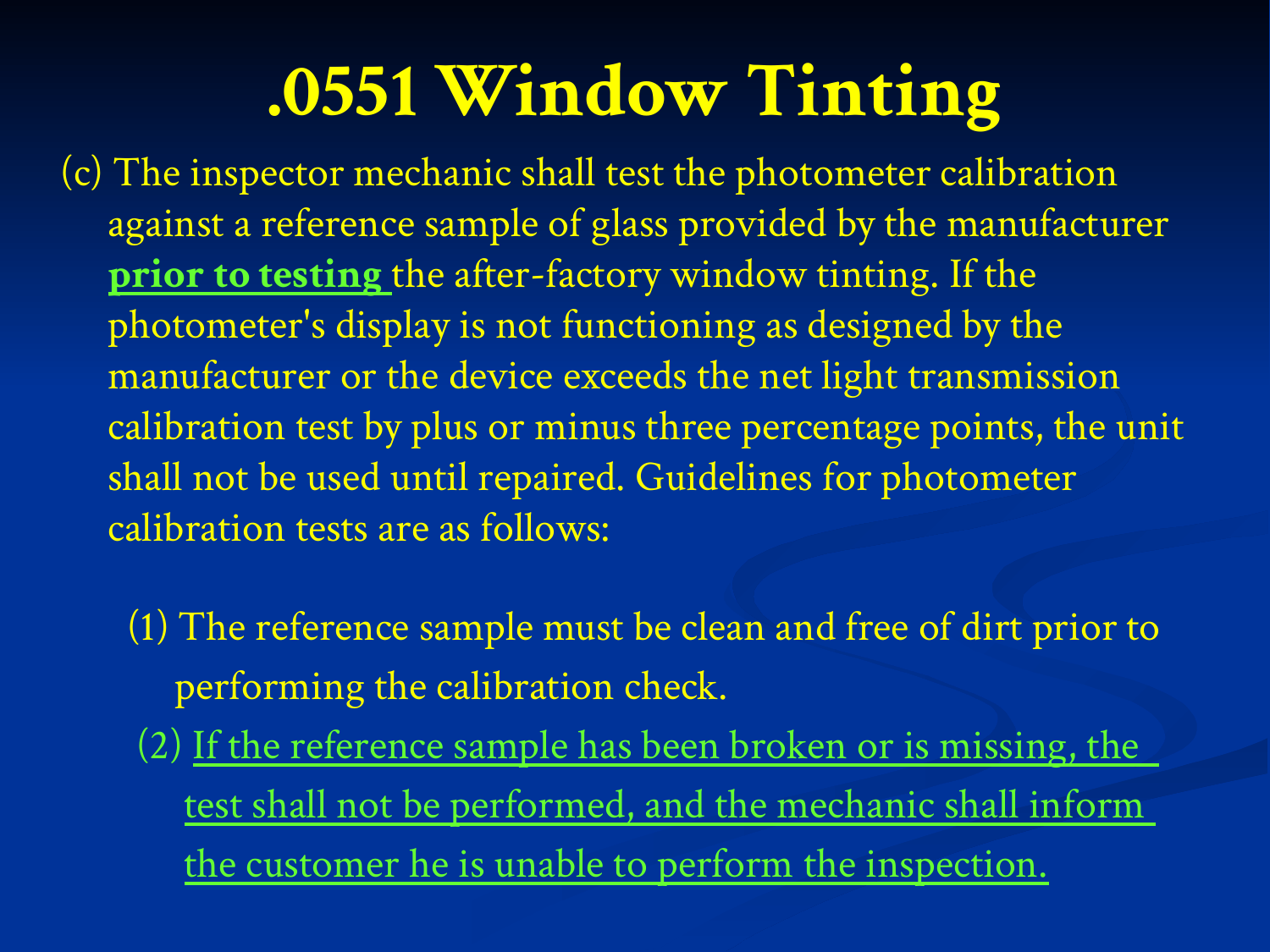

# .0551 Window Tinting
(c) The inspector mechanic shall test the photometer calibration against a reference sample of glass provided by the manufacturer prior to testing the after-factory window tinting. If the photometer's display is not functioning as designed by the manufacturer or the device exceeds the net light transmission calibration test by plus or minus three percentage points, the unit shall not be used until repaired. Guidelines for photometer calibration tests are as follows:

       (1) The reference sample must be clean and free of dirt prior to
            performing the calibration check.
	   (2) If the reference sample has been broken or is missing, the
             test shall not be performed, and the mechanic shall inform
             the customer he is unable to perform the inspection.